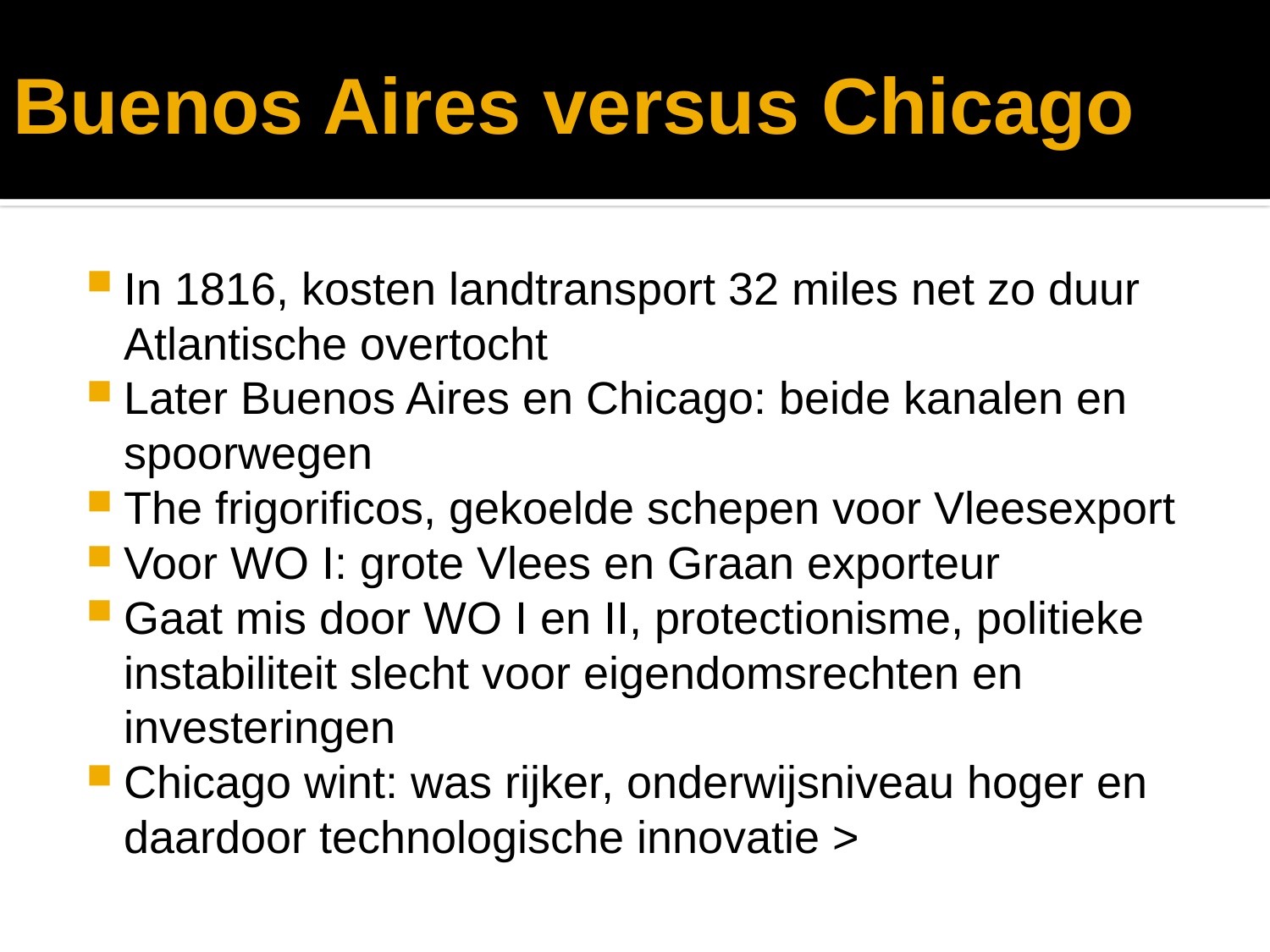

# Buenos Aires versus Chicago
In 1816, kosten landtransport 32 miles net zo duur Atlantische overtocht
Later Buenos Aires en Chicago: beide kanalen en spoorwegen
The frigorificos, gekoelde schepen voor Vleesexport
Voor WO I: grote Vlees en Graan exporteur
Gaat mis door WO I en II, protectionisme, politieke instabiliteit slecht voor eigendomsrechten en investeringen
Chicago wint: was rijker, onderwijsniveau hoger en daardoor technologische innovatie >